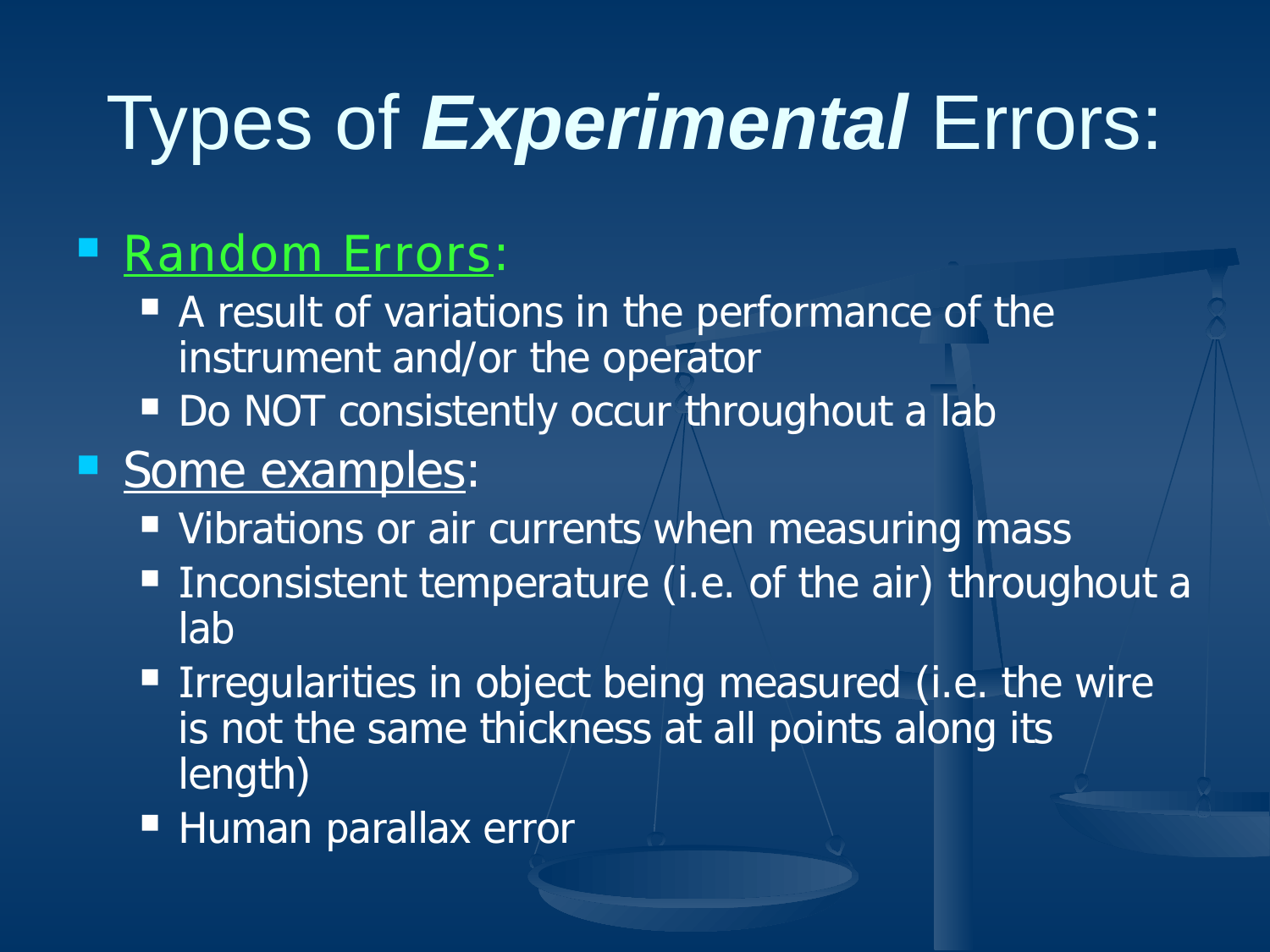

# Types of Experimental Errors:
Random Errors:
A result of variations in the performance of the instrument and/or the operator
Do NOT consistently occur throughout a lab
Some examples:
Vibrations or air currents when measuring mass
Inconsistent temperature (i.e. of the air) throughout a lab
Irregularities in object being measured (i.e. the wire is not the same thickness at all points along its length)
Human parallax error